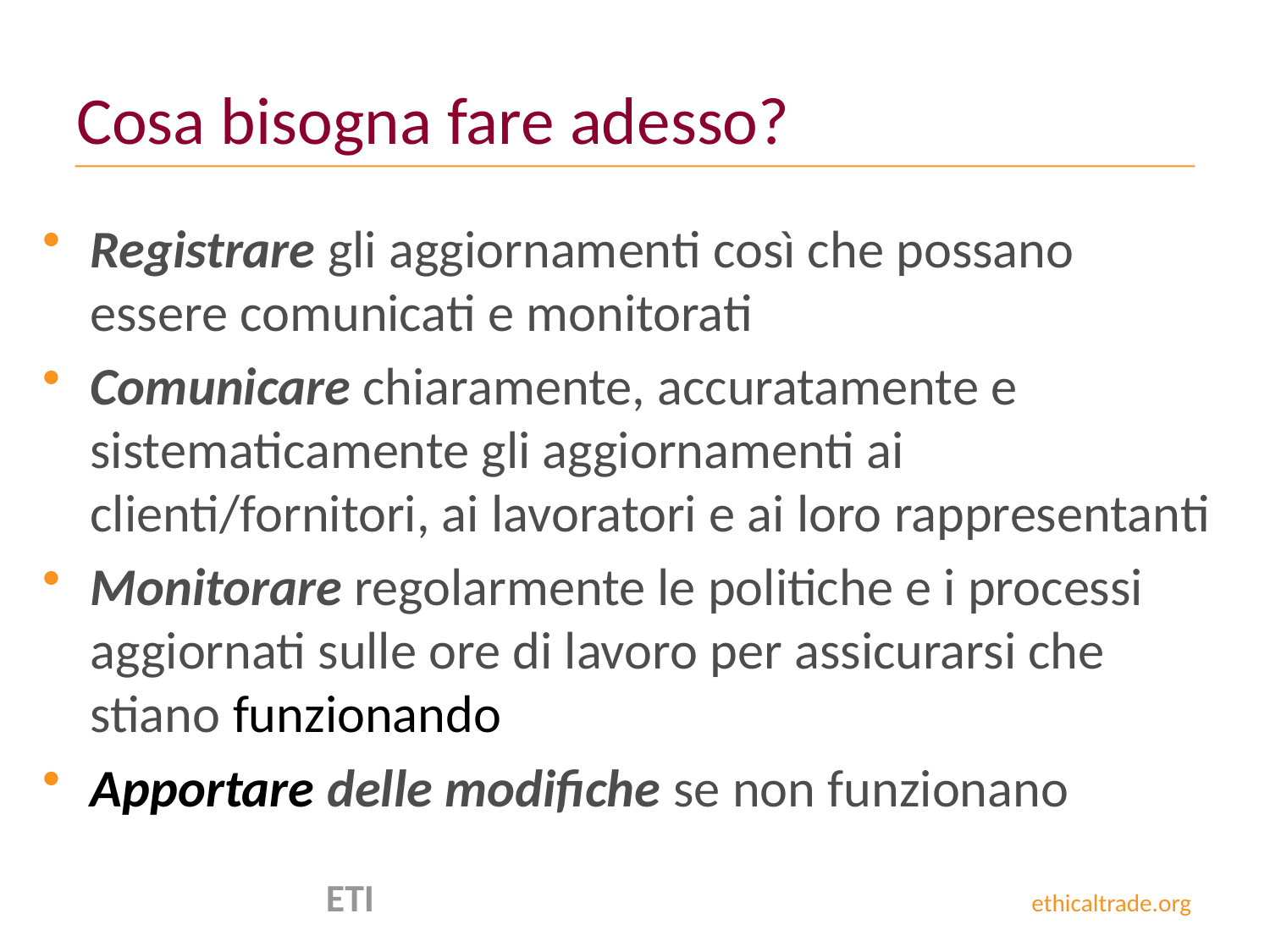

# Cosa bisogna fare adesso?
Registrare gli aggiornamenti così che possano essere comunicati e monitorati
Comunicare chiaramente, accuratamente e sistematicamente gli aggiornamenti ai clienti/fornitori, ai lavoratori e ai loro rappresentanti
Monitorare regolarmente le politiche e i processi aggiornati sulle ore di lavoro per assicurarsi che stiano funzionando
Apportare delle modifiche se non funzionano
  ETI                                                                                                                       ethicaltrade.org